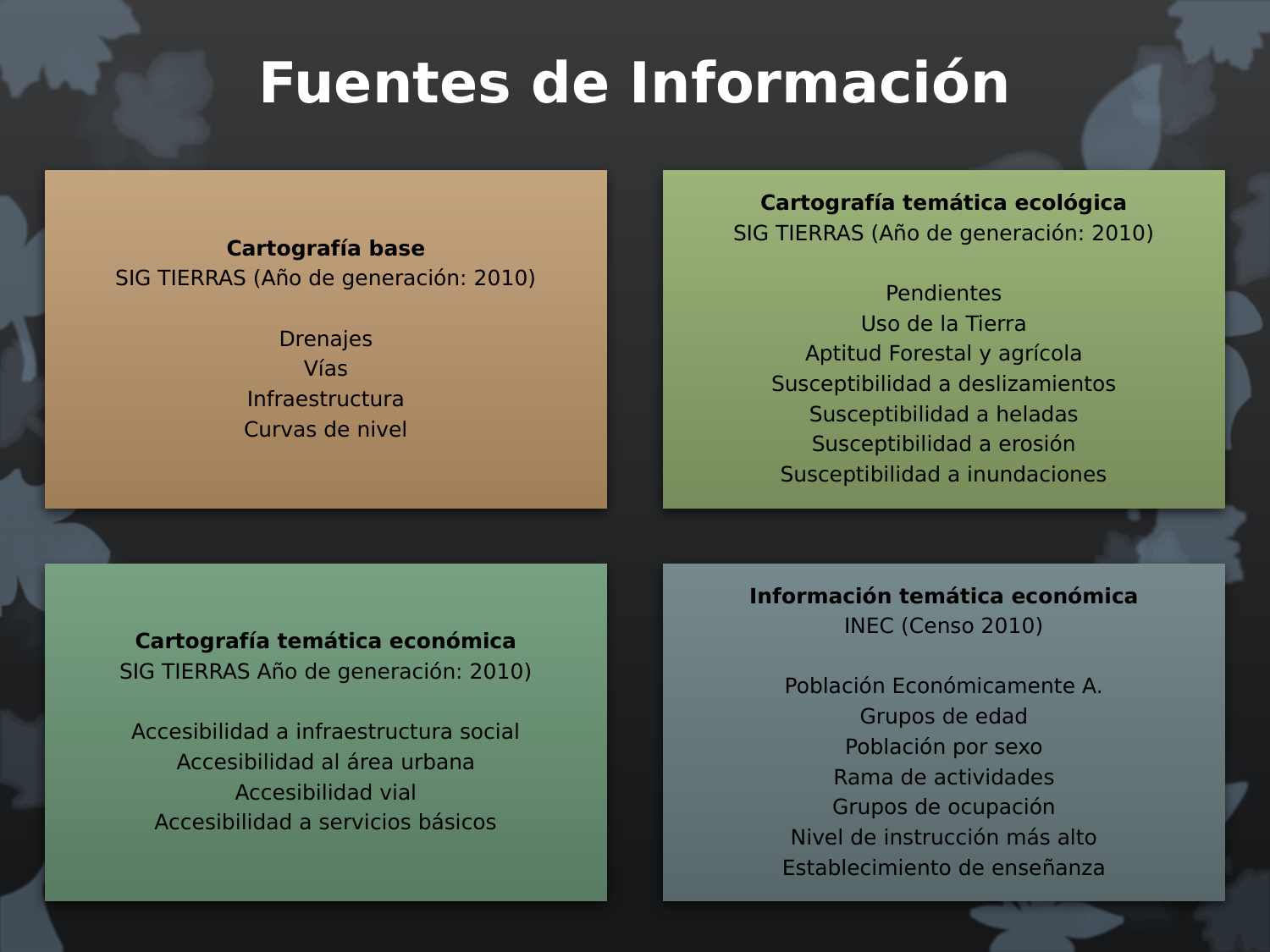

# Fuentes de Información
Cartografía base
SIG TIERRAS (Año de generación: 2010)

Drenajes
Vías
Infraestructura
Curvas de nivel
Cartografía temática ecológica
SIG TIERRAS (Año de generación: 2010)

Pendientes
Uso de la Tierra
Aptitud Forestal y agrícola
Susceptibilidad a deslizamientos
Susceptibilidad a heladas
Susceptibilidad a erosión
Susceptibilidad a inundaciones
Cartografía temática económica
SIG TIERRAS Año de generación: 2010)

Accesibilidad a infraestructura social
Accesibilidad al área urbana
Accesibilidad vial
Accesibilidad a servicios básicos
Información temática económica
INEC (Censo 2010)

Población Económicamente A.
Grupos de edad
Población por sexo
Rama de actividades
Grupos de ocupación
Nivel de instrucción más alto
Establecimiento de enseñanza